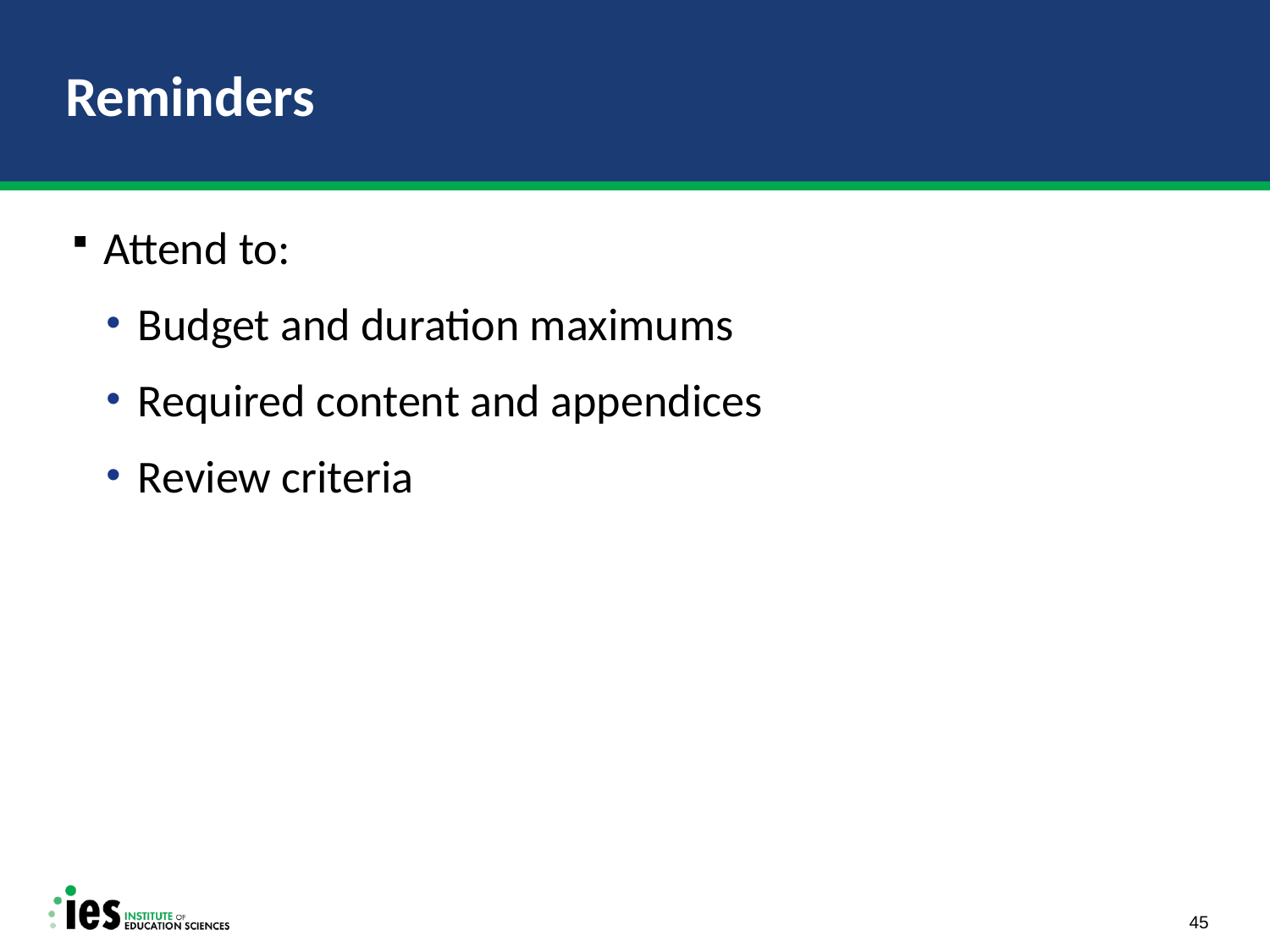

# Reminders
Attend to:
Budget and duration maximums
Required content and appendices
Review criteria